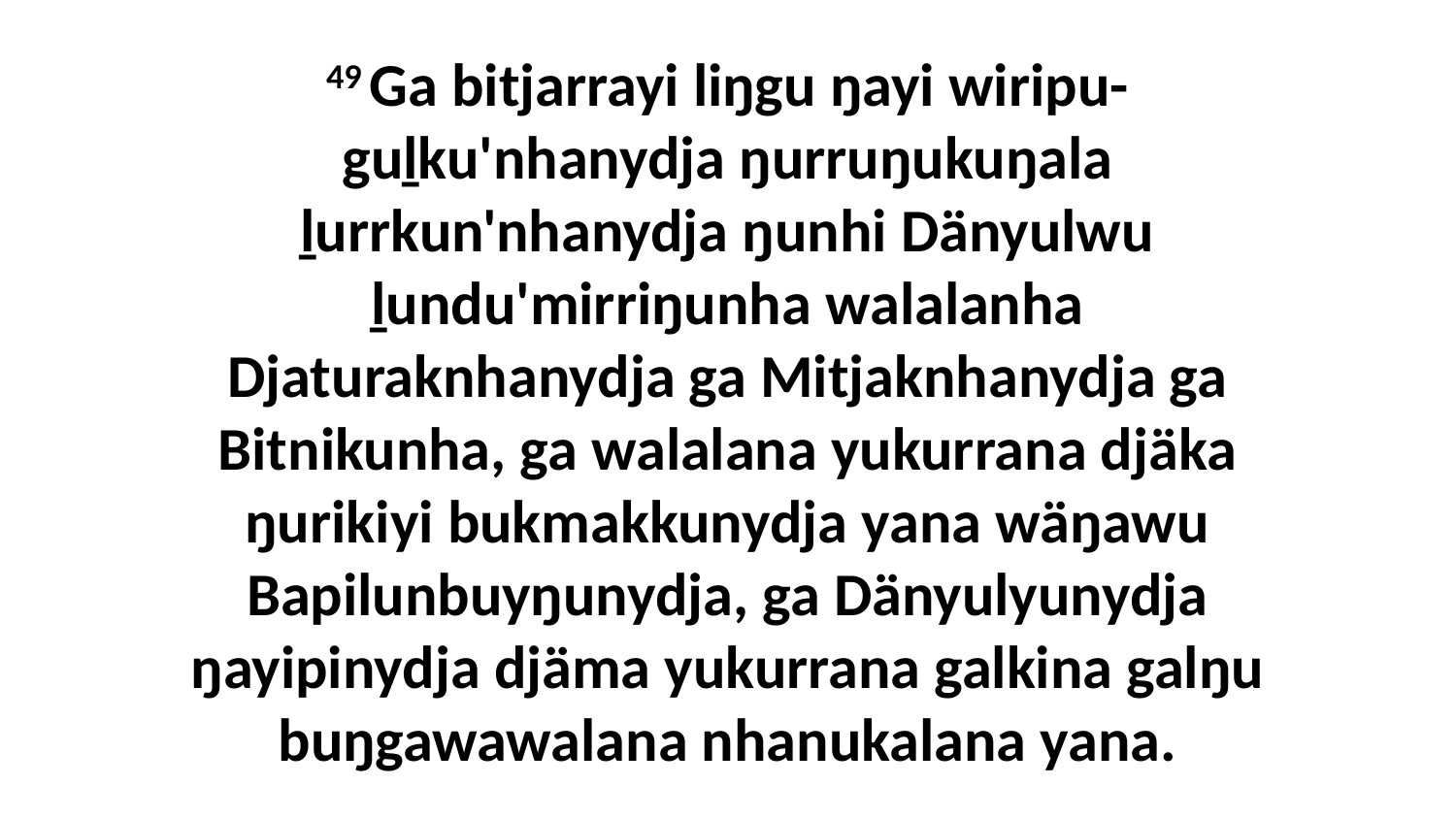

49 Ga bitjarrayi liŋgu ŋayi wiripu-guḻku'nhanydja ŋurruŋukuŋala ḻurrkun'nhanydja ŋunhi Dänyulwu ḻundu'mirriŋunha walalanha Djaturaknhanydja ga Mitjaknhanydja ga Bitnikunha, ga walalana yukurrana djäka ŋurikiyi bukmakkunydja yana wäŋawu Bapilunbuyŋunydja, ga Dänyulyunydja ŋayipinydja djäma yukurrana galkina galŋu buŋgawawalana nhanukalana yana.